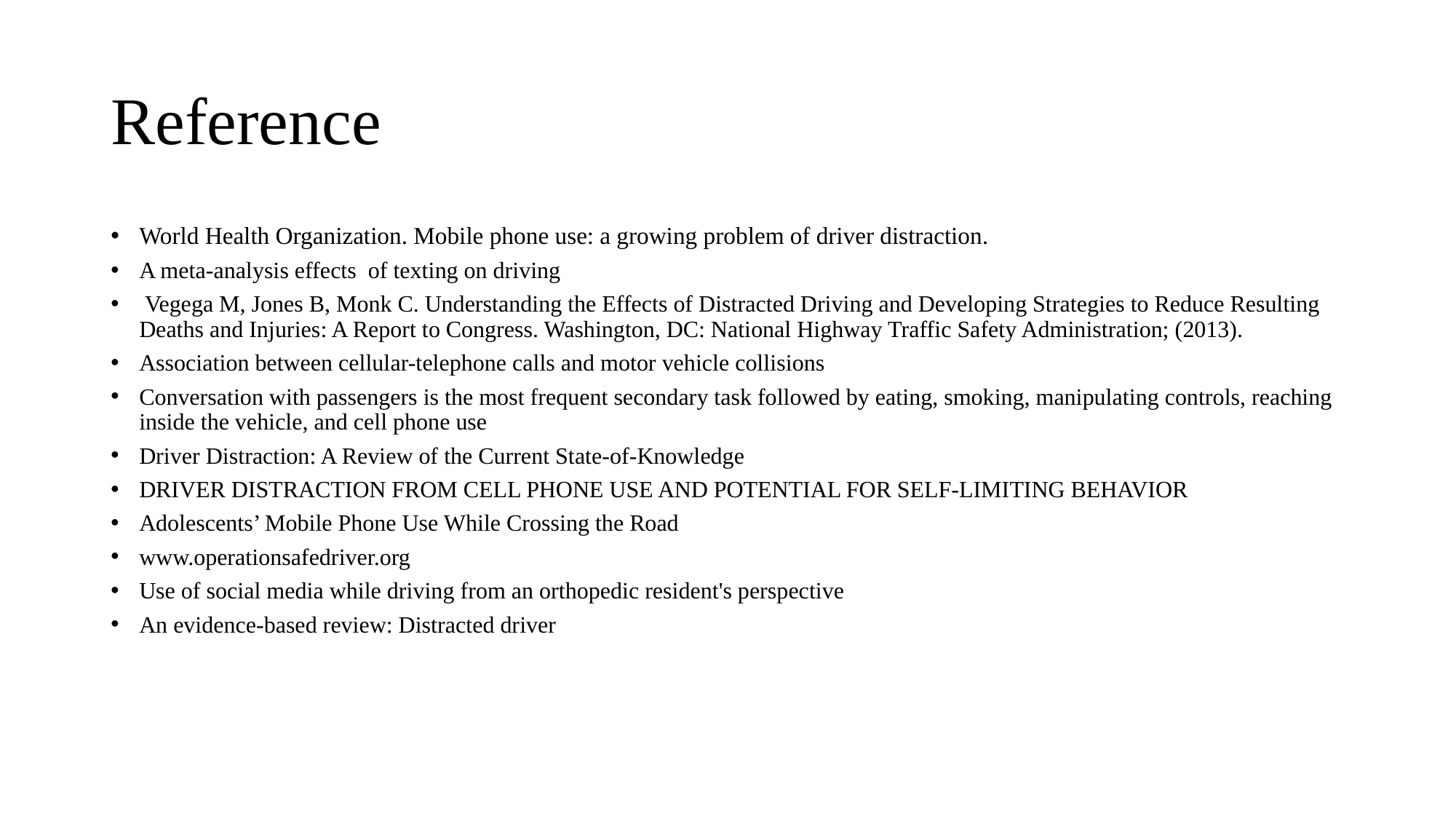

# Reference
World Health Organization. Mobile phone use: a growing problem of driver distraction.
A meta-analysis effects  of texting on driving
 Vegega M, Jones B, Monk C. Understanding the Effects of Distracted Driving and Developing Strategies to Reduce Resulting Deaths and Injuries: A Report to Congress. Washington, DC: National Highway Traffic Safety Administration; (2013).
Association between cellular-telephone calls and motor vehicle collisions
Conversation with passengers is the most frequent secondary task followed by eating, smoking, manipulating controls, reaching inside the vehicle, and cell phone use
Driver Distraction: A Review of the Current State-of-Knowledge
DRIVER DISTRACTION FROM CELL PHONE USE AND POTENTIAL FOR SELF-LIMITING BEHAVIOR
Adolescents’ Mobile Phone Use While Crossing the Road
www.operationsafedriver.org
Use of social media while driving from an orthopedic resident's perspective
An evidence-based review: Distracted driver